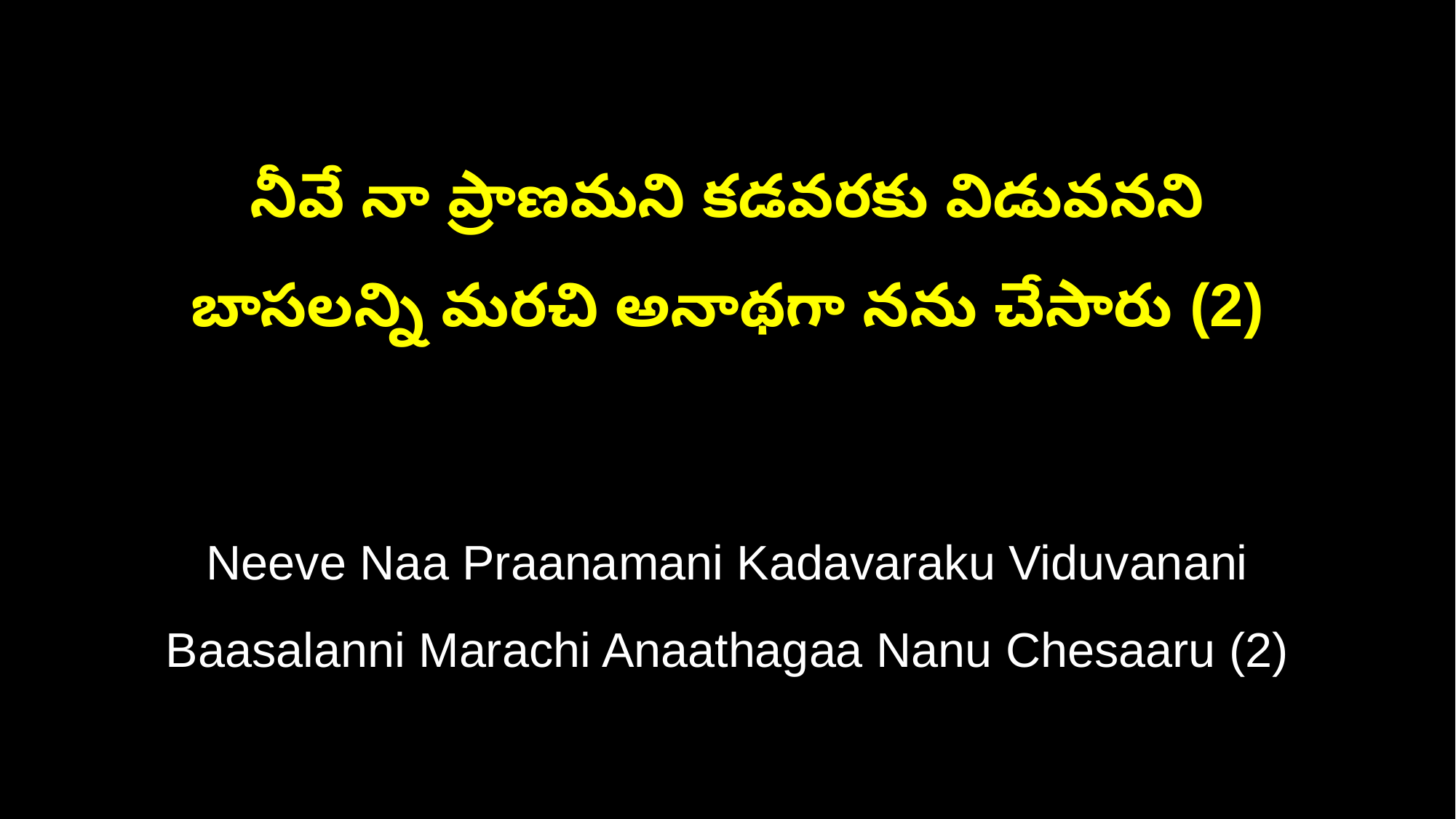

నీవే నా ప్రాణమని కడవరకు విడువనని
బాసలన్ని మరచి అనాథగా నను చేసారు (2)
Neeve Naa Praanamani Kadavaraku Viduvanani
Baasalanni Marachi Anaathagaa Nanu Chesaaru (2)